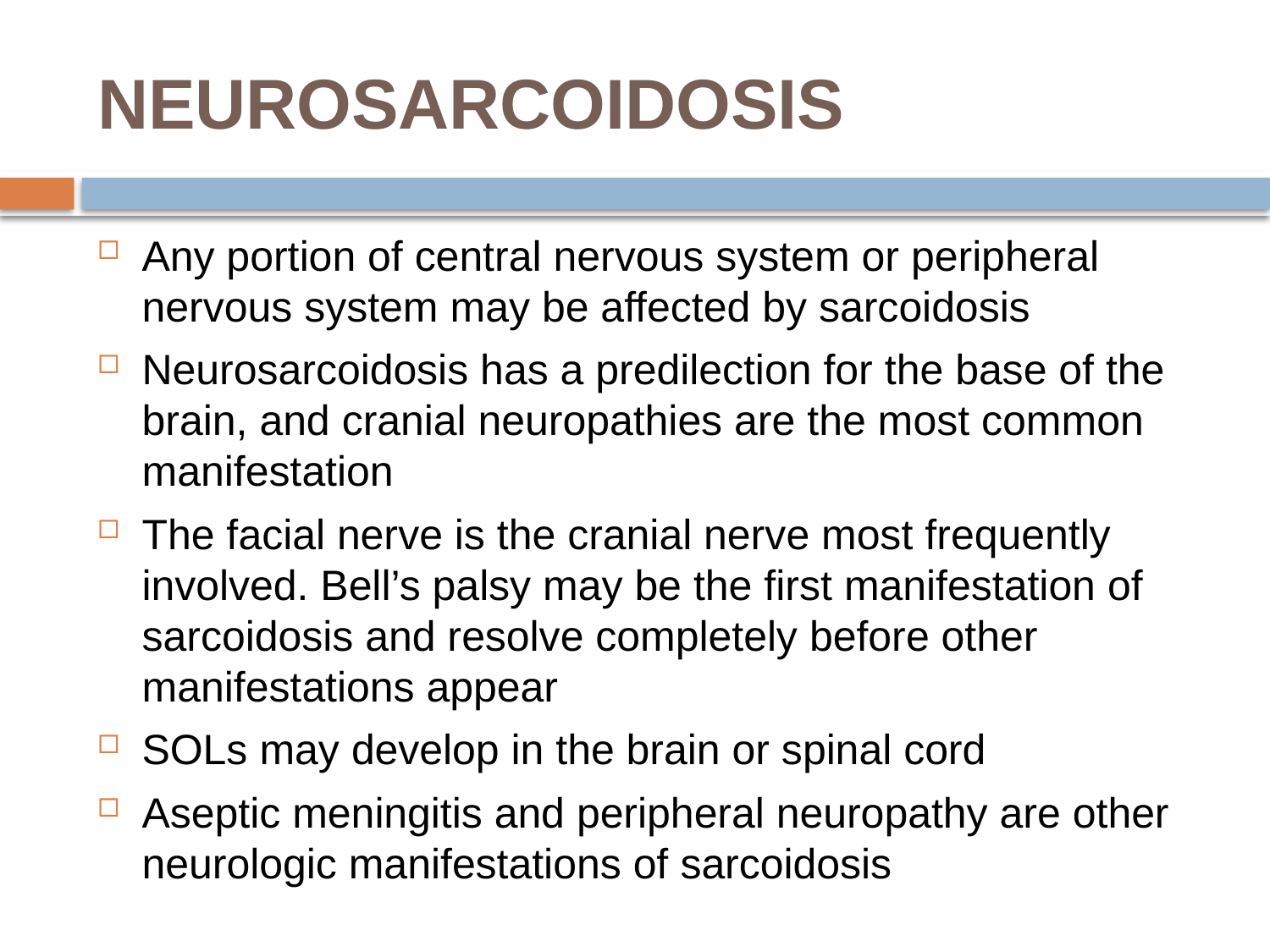

# NEUROSARCOIDOSIS
Any portion of central nervous system or peripheral nervous system may be affected by sarcoidosis
Neurosarcoidosis has a predilection for the base of the brain, and cranial neuropathies are the most common manifestation
The facial nerve is the cranial nerve most frequently involved. Bell’s palsy may be the first manifestation of sarcoidosis and resolve completely before other manifestations appear
SOLs may develop in the brain or spinal cord
Aseptic meningitis and peripheral neuropathy are other neurologic manifestations of sarcoidosis